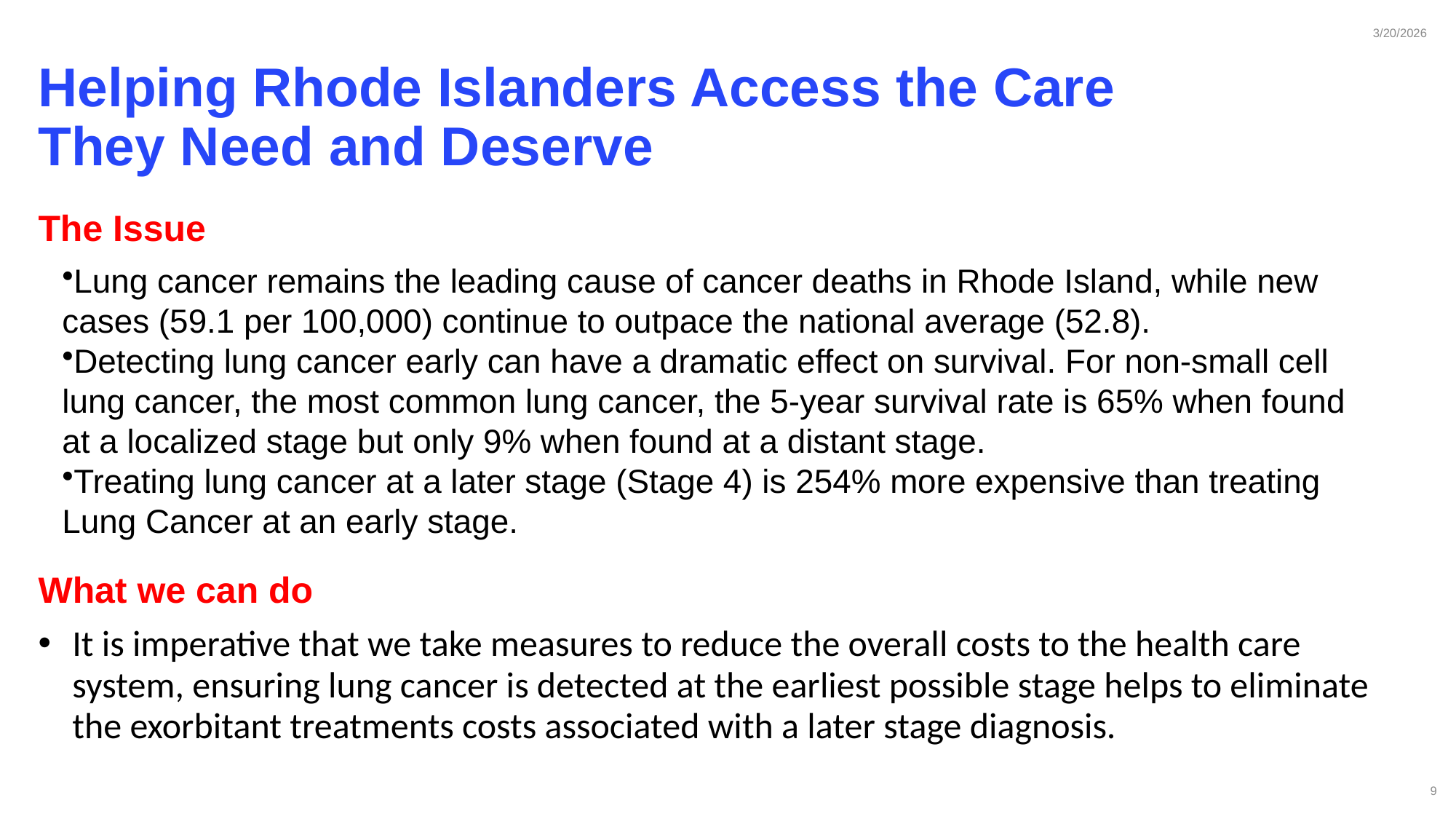

3/20/2026
Helping Rhode Islanders Access the Care They Need and Deserve
The Issue
Lung cancer remains the leading cause of cancer deaths in Rhode Island, while new cases (59.1 per 100,000) continue to outpace the national average (52.8).
Detecting lung cancer early can have a dramatic effect on survival. For non-small cell lung cancer, the most common lung cancer, the 5-year survival rate is 65% when found at a localized stage but only 9% when found at a distant stage.
Treating lung cancer at a later stage (Stage 4) is 254% more expensive than treating Lung Cancer at an early stage.

What we can do
It is imperative that we take measures to reduce the overall costs to the health care system, ensuring lung cancer is detected at the earliest possible stage helps to eliminate the exorbitant treatments costs associated with a later stage diagnosis.
9